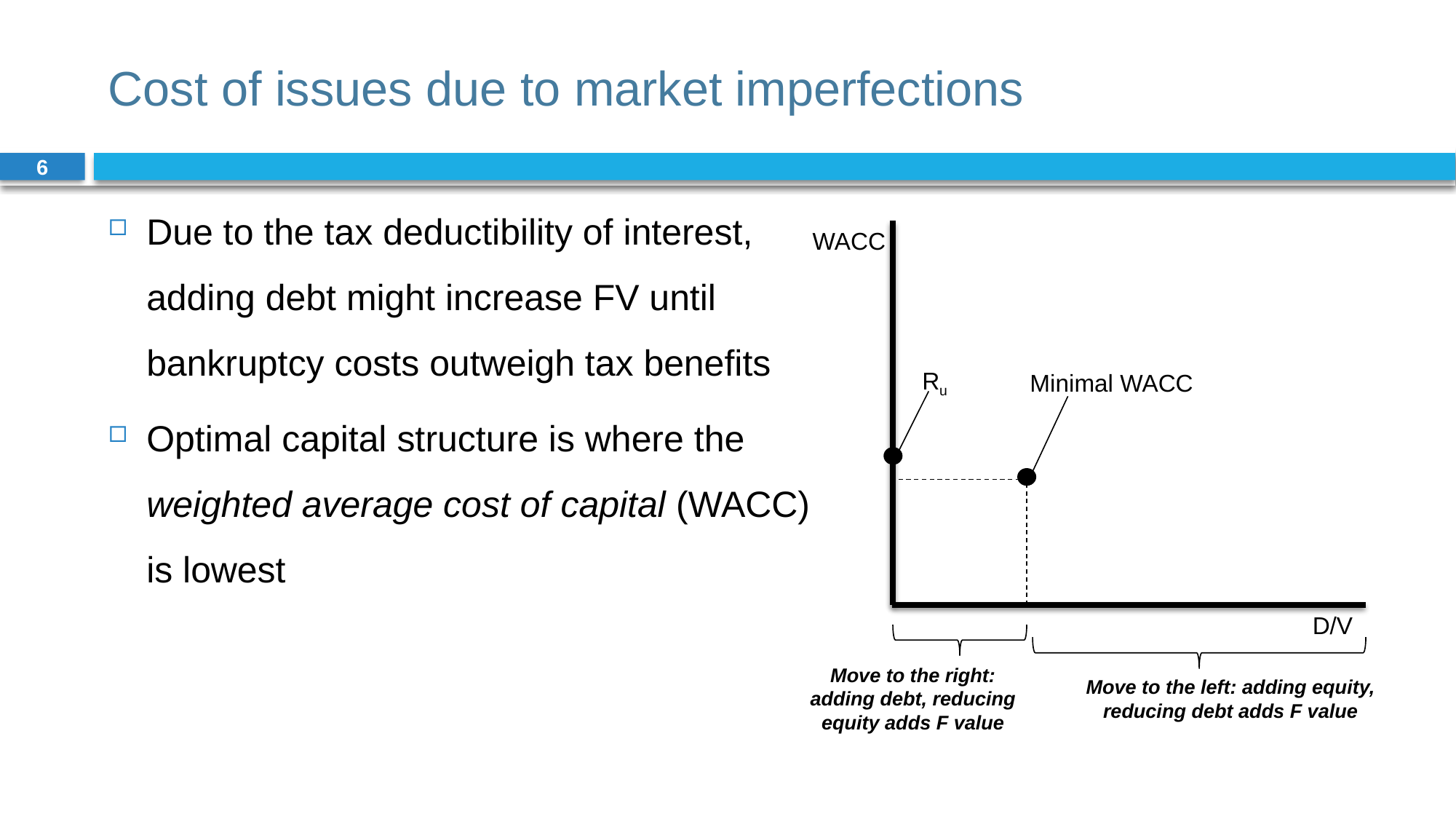

# Cost of issues due to market imperfections
6
Due to the tax deductibility of interest, adding debt might increase FV until bankruptcy costs outweigh tax benefits
Optimal capital structure is where the weighted average cost of capital (WACC) is lowest

WACC
Ru
Minimal WACC

D/V
Move to the right: adding debt, reducing equity adds F value
Move to the left: adding equity, reducing debt adds F value